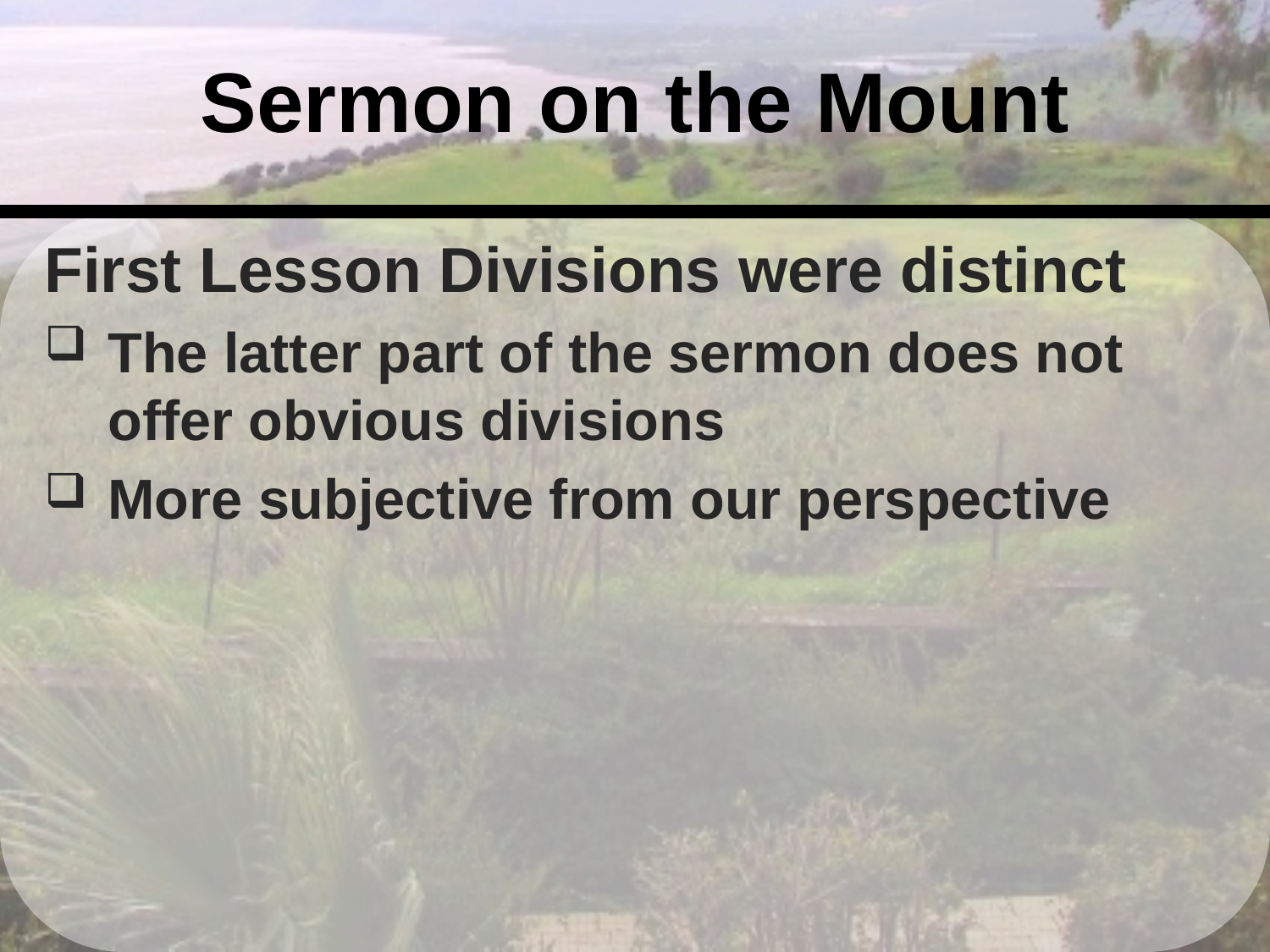

# Sermon on the Mount
First Lesson Divisions were distinct
The latter part of the sermon does not offer obvious divisions
More subjective from our perspective